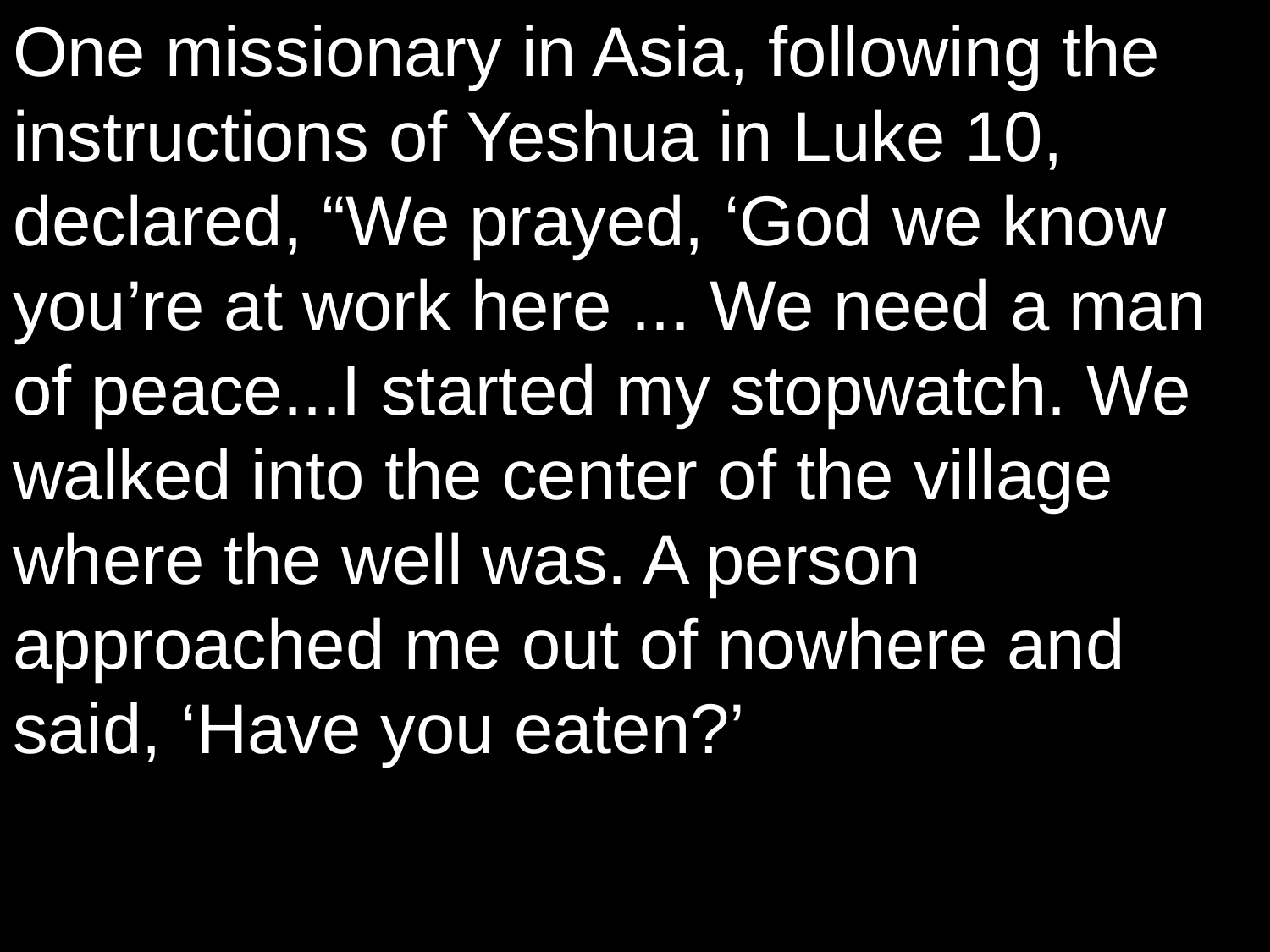

One missionary in Asia, following the instructions of Yeshua in Luke 10, declared, “We prayed, ‘God we know you’re at work here ... We need a man of peace...I started my stopwatch. We walked into the center of the village where the well was. A person approached me out of nowhere and said, ‘Have you eaten?’